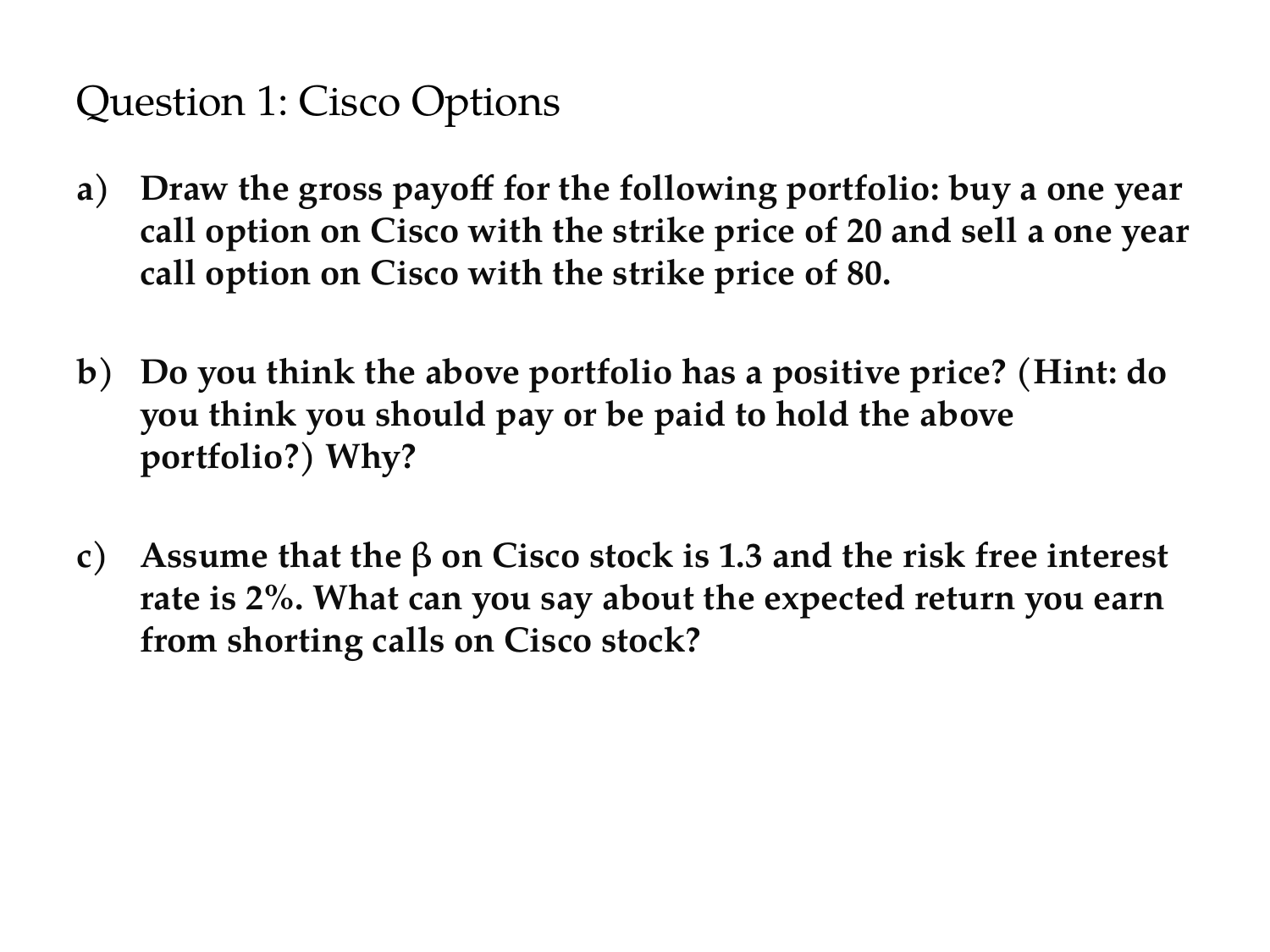

# Question 1: Cisco Options
Draw the gross payoff for the following portfolio: buy a one year call option on Cisco with the strike price of 20 and sell a one year call option on Cisco with the strike price of 80.

Do you think the above portfolio has a positive price? (Hint: do you think you should pay or be paid to hold the above portfolio?) Why?

Assume that the β on Cisco stock is 1.3 and the risk free interest rate is 2%. What can you say about the expected return you earn from shorting calls on Cisco stock?